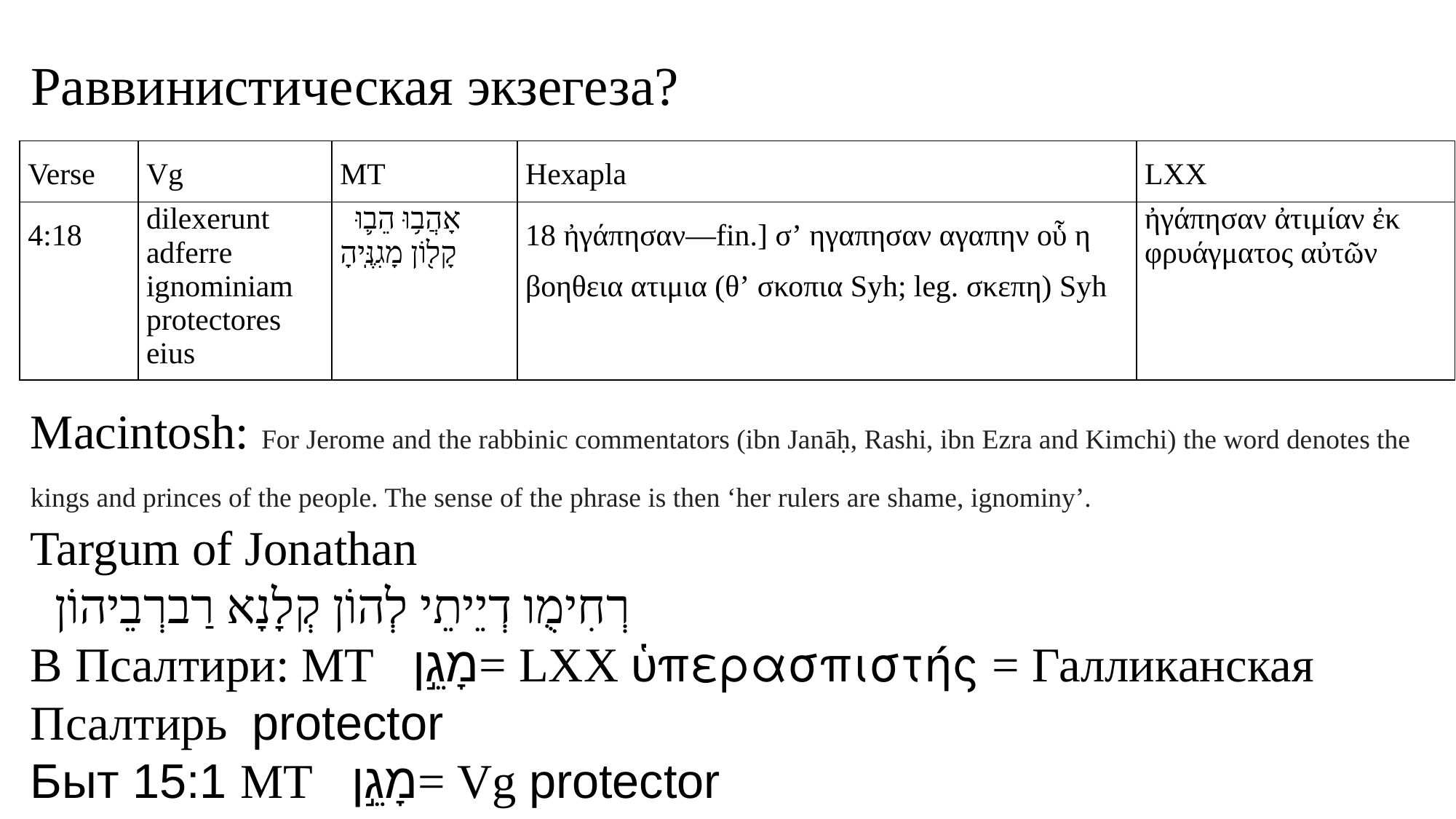

# Раввинистическая экзегеза?
| Verse | Vg | MT | Hexapla | LXX |
| --- | --- | --- | --- | --- |
| 4:18 | dilexerunt adferre ignominiam protectores eius | אָהֲב֥וּ הֵב֛וּ קָל֖וֹן מָגִנֶּֽיהָ | 18 ἠγάπησαν—fin.] σʼ ηγαπησαν αγαπην οὗ η βοηθεια ατιμια (θʼ σκοπια Syh; leg. σκεπη) Syh | ἠγάπησαν ἀτιμίαν ἐκ φρυάγματος αὐτῶν |
Macintosh: For Jerome and the rabbinic commentators (ibn Janāḥ, Rashi, ibn Ezra and Kimchi) the word denotes the kings and princes of the people. The sense of the phrase is then ‘her rulers are shame, ignominy’.
Targum of Jonathan
  רְחִימֻו דְיֵיתֵי לְהוֹן קְלָנָא רַברְבֵיהוֹן
В Псалтири: MT   מָגֵ֣ן= LXX ὑπερασπιστής = Галликанская Псалтирь  protector
Быт 15:1 MT   מָגֵ֣ן= Vg protector